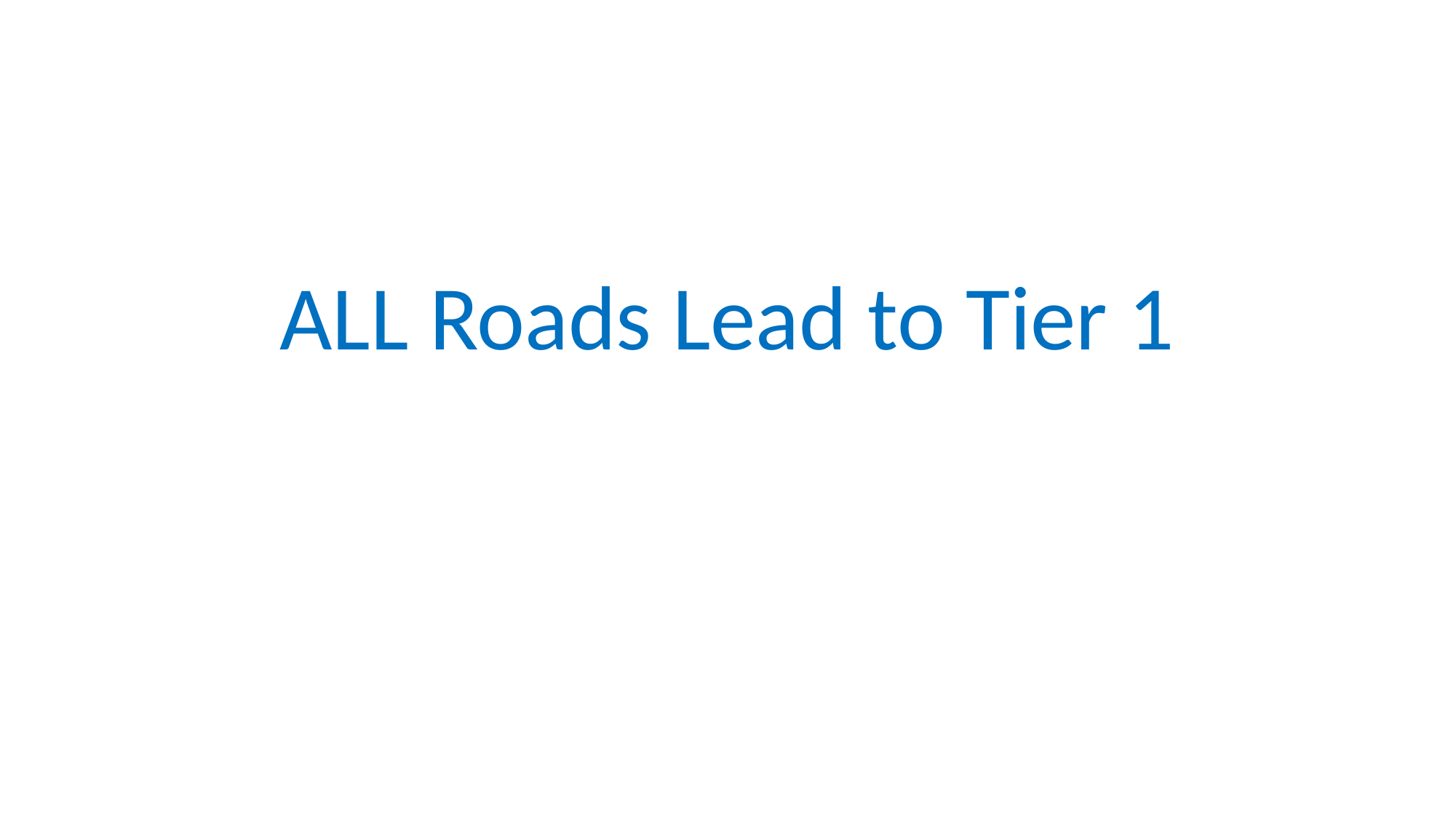

# ALL Roads Lead to Tier 1